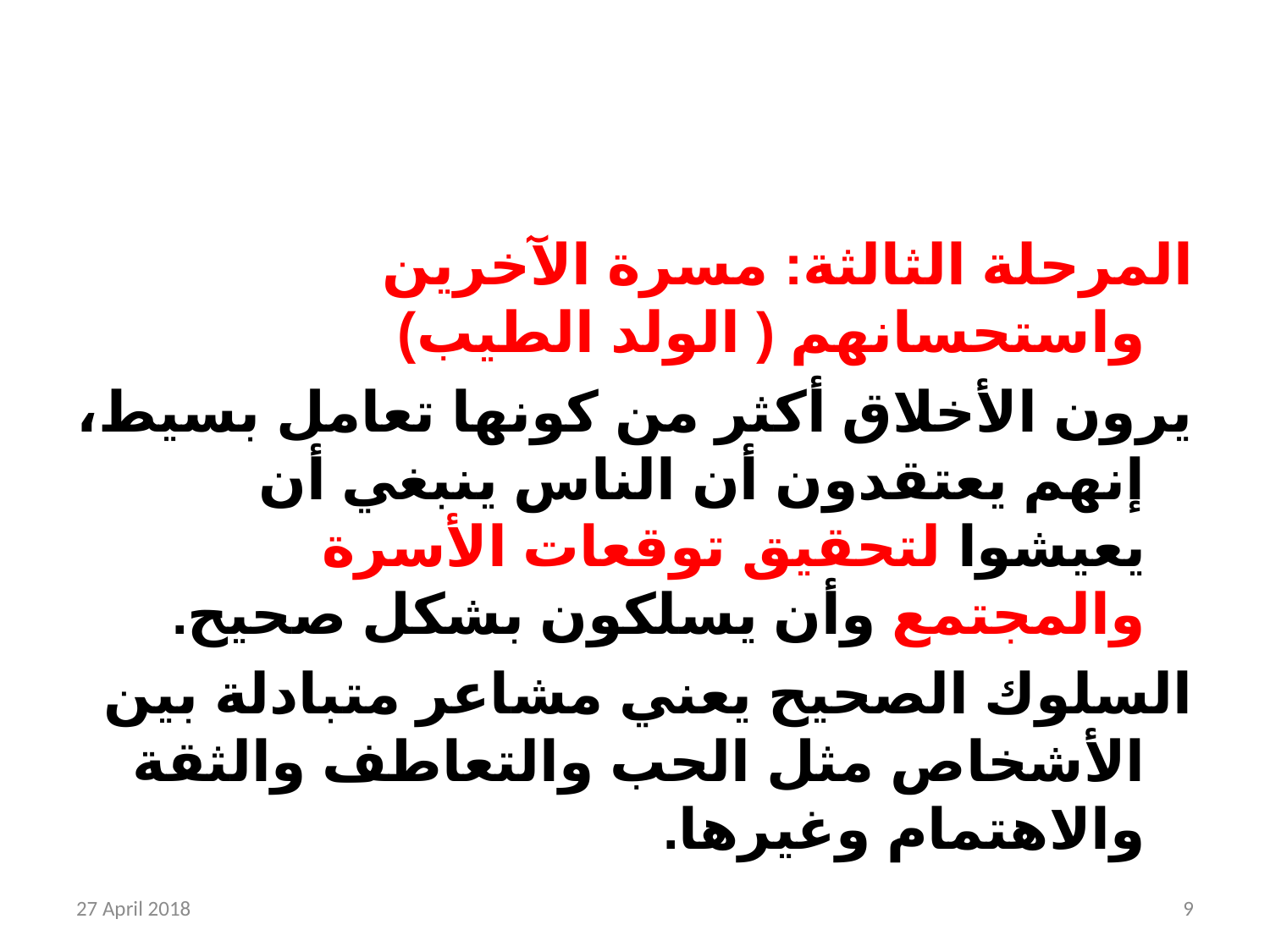

#
المرحلة الثالثة: مسرة الآخرين واستحسانهم ( الولد الطيب)
يرون الأخلاق أكثر من كونها تعامل بسيط، إنهم يعتقدون أن الناس ينبغي أن يعيشوا لتحقيق توقعات الأسرة والمجتمع وأن يسلكون بشكل صحيح.
السلوك الصحيح يعني مشاعر متبادلة بين الأشخاص مثل الحب والتعاطف والثقة والاهتمام وغيرها.

27 April 2018
9